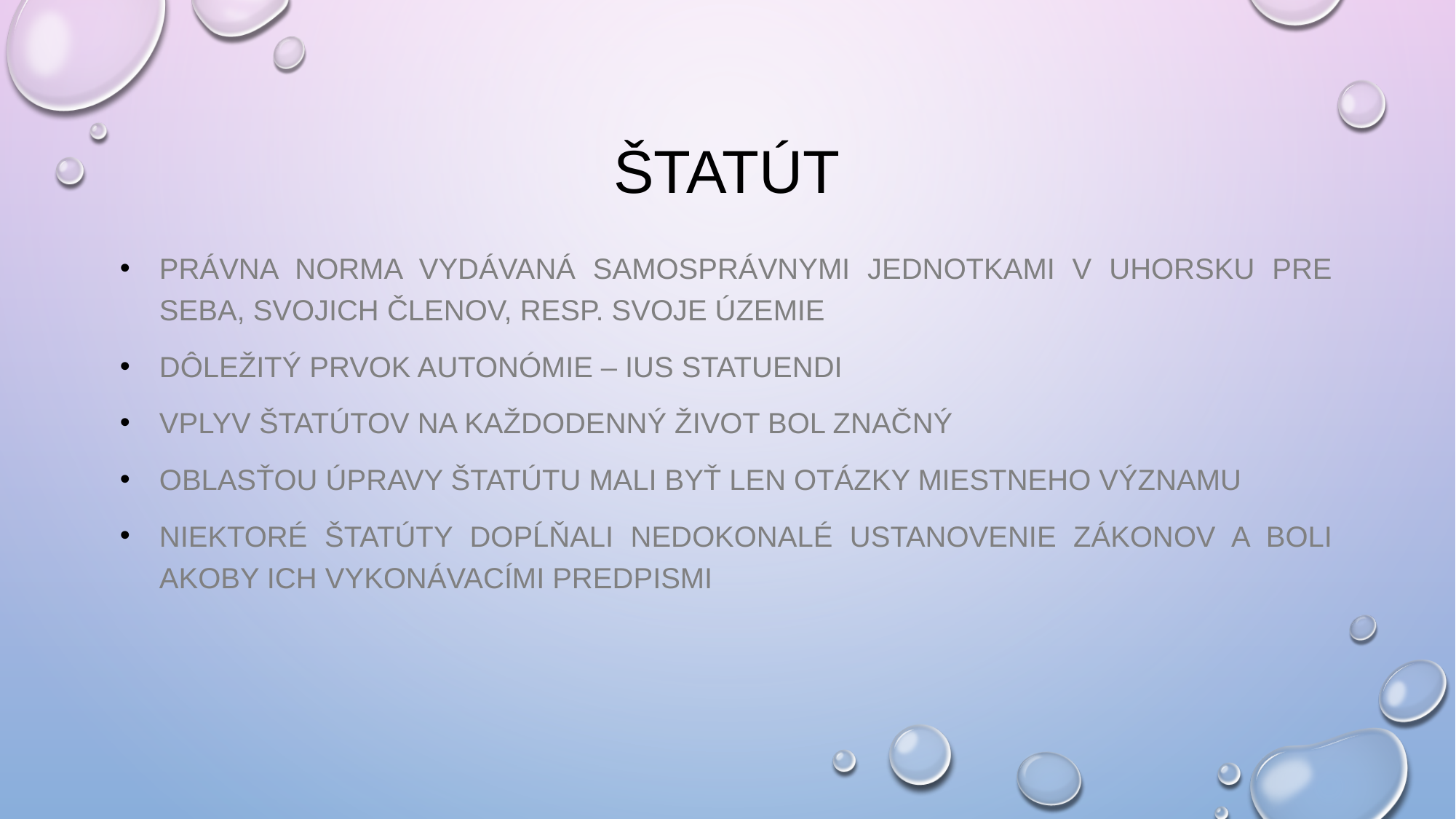

# štatút
Právna norma vydávaná samosprávnymi jednotkami v Uhorsku pre seba, svojich členov, resp. svoje územie
dôležitý prvok autonómie – ius statuendi
Vplyv štatútov na každodenný život bol značný
Oblasťou úpravy štatútu mali byť len otázky miestneho významu
Niektoré štatúty dopĺňali nedokonalé ustanovenie zákonov a boli akoby ich vykonávacími predpismi